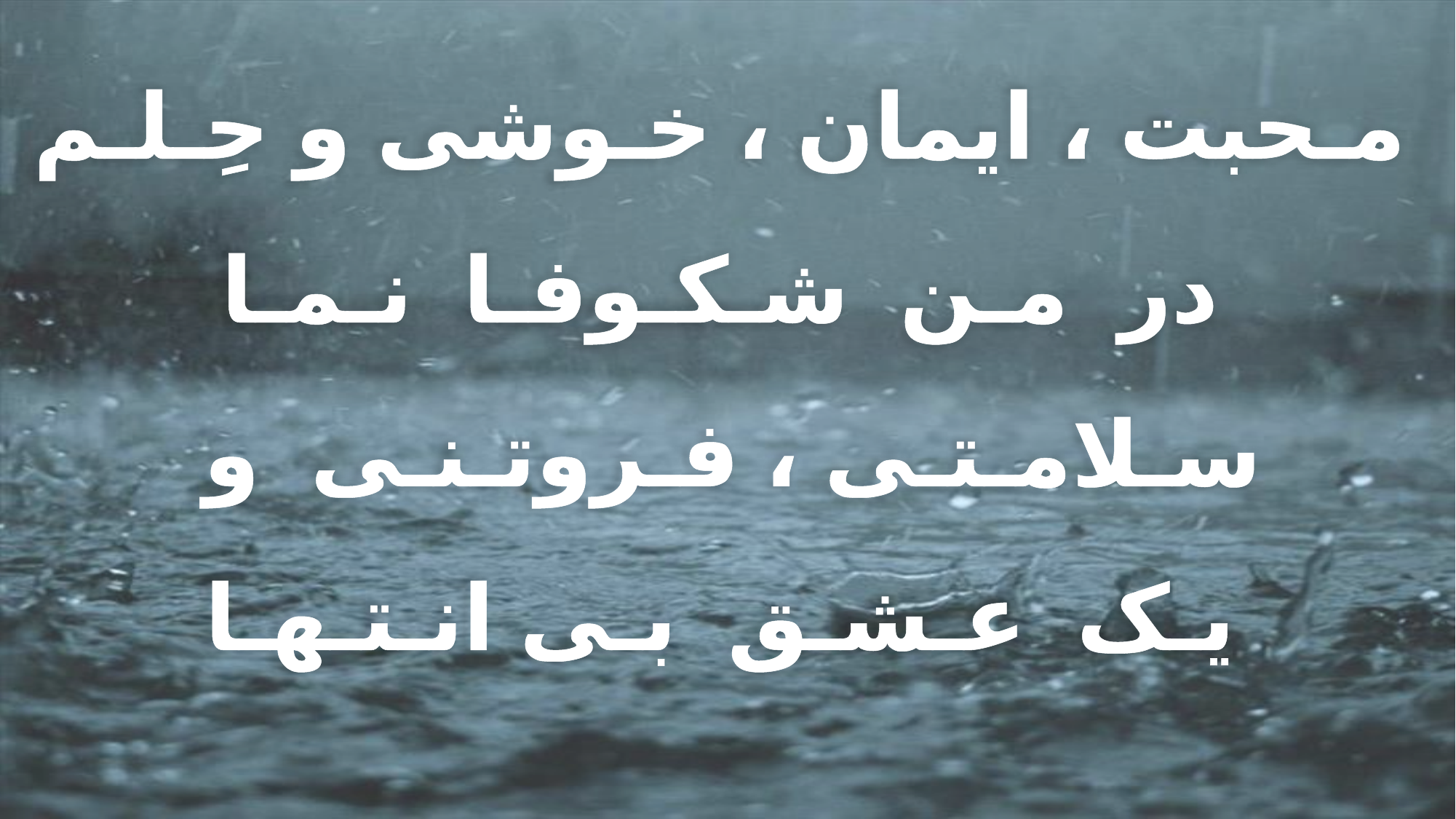

مـحبت ، ایمان ، خـوشی و حِـلـم
در  مـن  شـکـوفـا  نـمـا
سـلامـتـی ، فـروتـنـی  و
یـک  عـشـق  بـی انـتـهـا